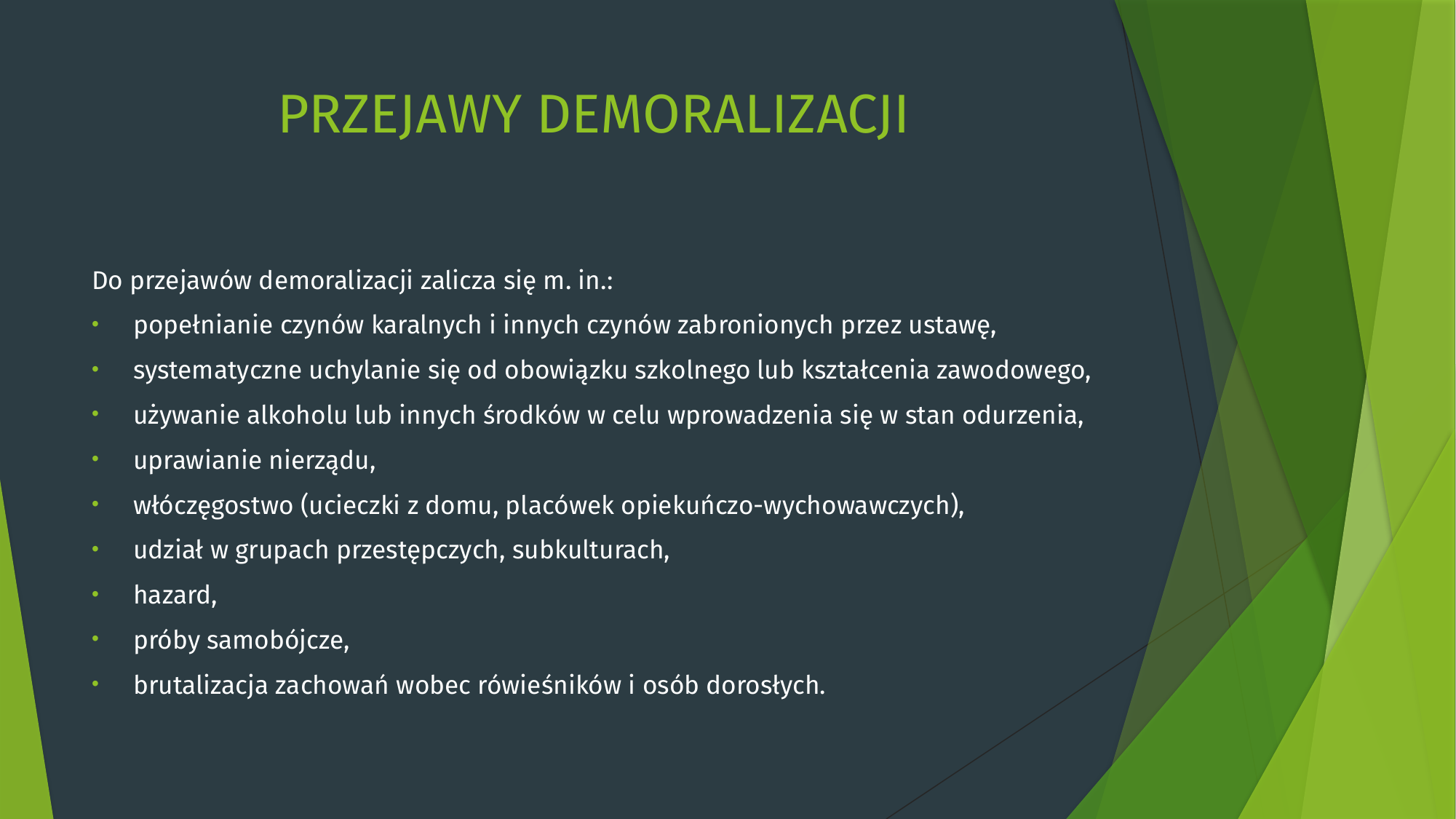

# PRZEJAWY DEMORALIZACJI
Do przejawów demoralizacji zalicza się m. in.:
popełnianie czynów karalnych i innych czynów zabronionych przez ustawę,
systematyczne uchylanie się od obowiązku szkolnego lub kształcenia zawodowego,
używanie alkoholu lub innych środków w celu wprowadzenia się w stan odurzenia,
uprawianie nierządu,
włóczęgostwo (ucieczki z domu, placówek opiekuńczo-wychowawczych),
udział w grupach przestępczych, subkulturach,
hazard,
próby samobójcze,
brutalizacja zachowań wobec rówieśników i osób dorosłych.